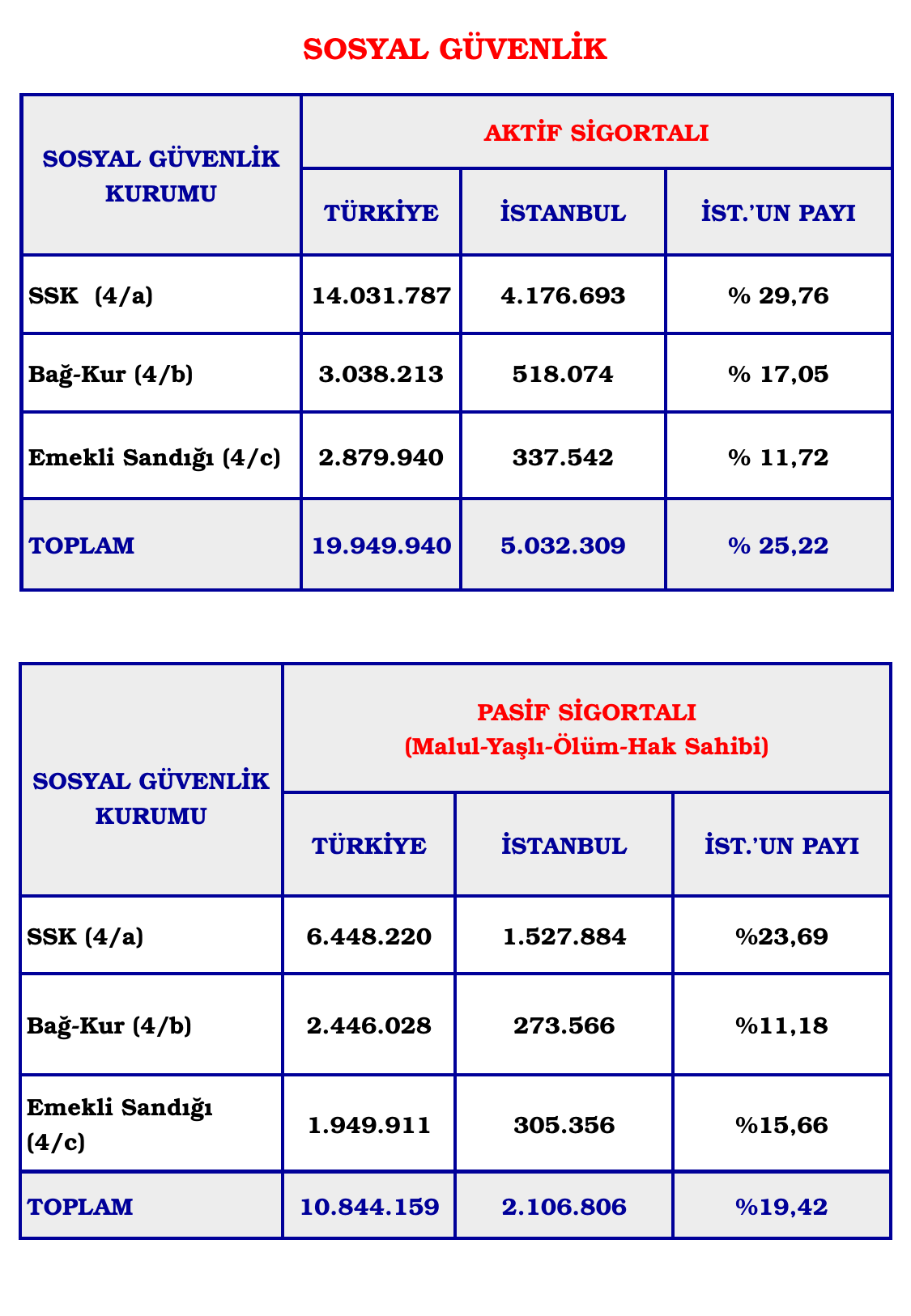

SOSYAL GÜVENLİK
| SOSYAL GÜVENLİK KURUMU | AKTİF SİGORTALI |  |  |
| --- | --- | --- | --- |
|  | TÜRKİYE | İSTANBUL | İST.’UN PAYI |
| SSK (4/a) | 14.031.787 | 4.176.693 | % 29,76 |
| Bağ-Kur (4/b) | 3.038.213 | 518.074 | % 17,05 |
| Emekli Sandığı (4/c) | 2.879.940 | 337.542 | % 11,72 |
| TOPLAM | 19.949.940 | 5.032.309 | % 25,22 |

| SOSYAL GÜVENLİK KURUMU | PASİF SİGORTALI (Malul-Yaşlı-Ölüm-Hak Sahibi) |  |  |
| --- | --- | --- | --- |
|  | TÜRKİYE | İSTANBUL | İST.’UN PAYI |
| SSK (4/a) | 6.448.220 | 1.527.884 | %23,69 |
| Bağ-Kur (4/b) | 2.446.028 | 273.566 | %11,18 |
| Emekli Sandığı (4/c) | 1.949.911 | 305.356 | %15,66 |
| TOPLAM | 10.844.159 | 2.106.806 | %19,42 |